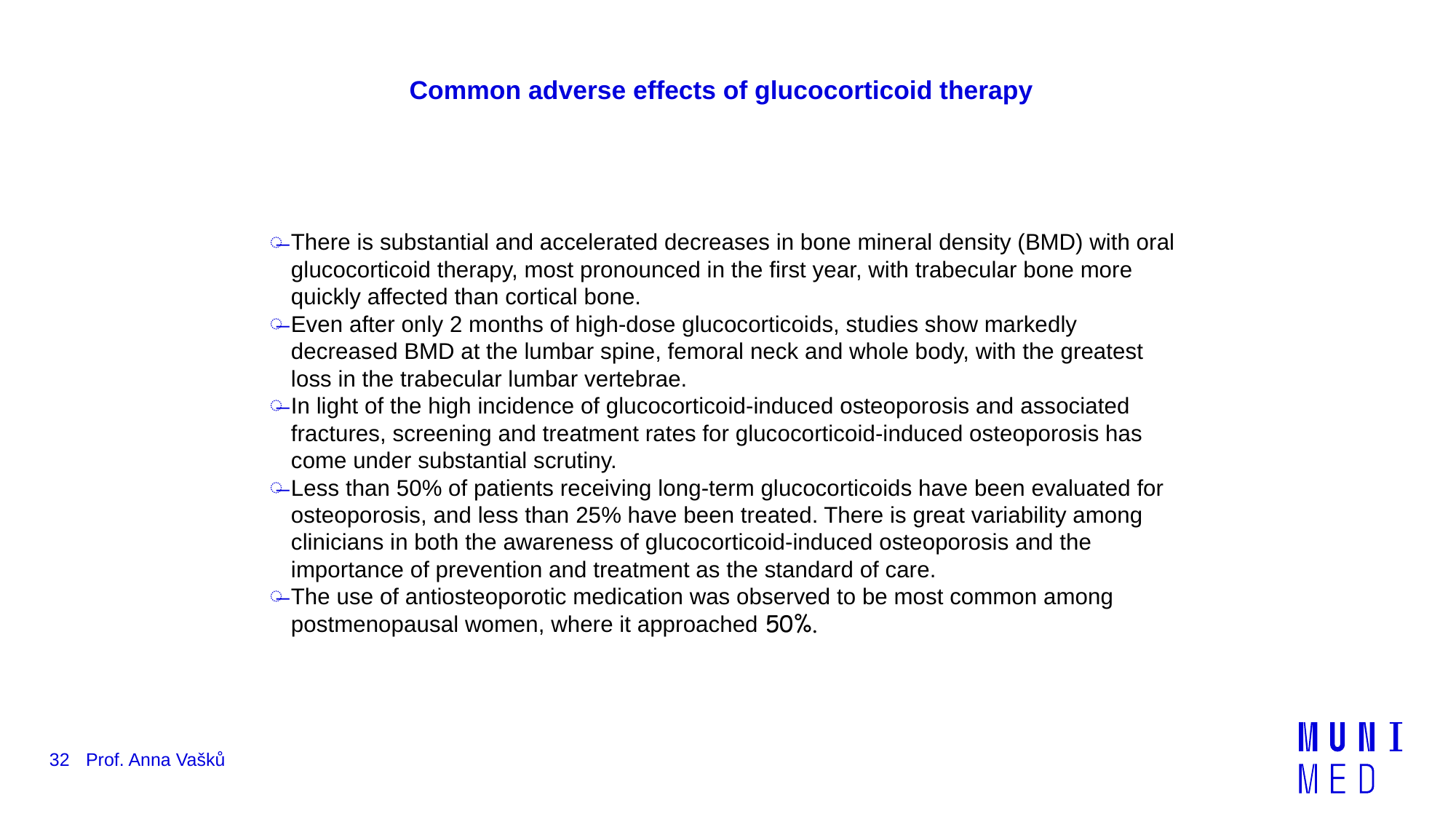

# Common adverse effects of glucocorticoid therapy
There is substantial and accelerated decreases in bone mineral density (BMD) with oral glucocorticoid therapy, most pronounced in the first year, with trabecular bone more quickly affected than cortical bone.
Even after only 2 months of high-dose glucocorticoids, studies show markedly decreased BMD at the lumbar spine, femoral neck and whole body, with the greatest loss in the trabecular lumbar vertebrae.
In light of the high incidence of glucocorticoid-induced osteoporosis and associated fractures, screening and treatment rates for glucocorticoid-induced osteoporosis has come under substantial scrutiny.
Less than 50% of patients receiving long-term glucocorticoids have been evaluated for osteoporosis, and less than 25% have been treated. There is great variability among clinicians in both the awareness of glucocorticoid-induced osteoporosis and the importance of prevention and treatment as the standard of care.
The use of antiosteoporotic medication was observed to be most common among postmenopausal women, where it approached 50%.
32
Prof. Anna Vašků